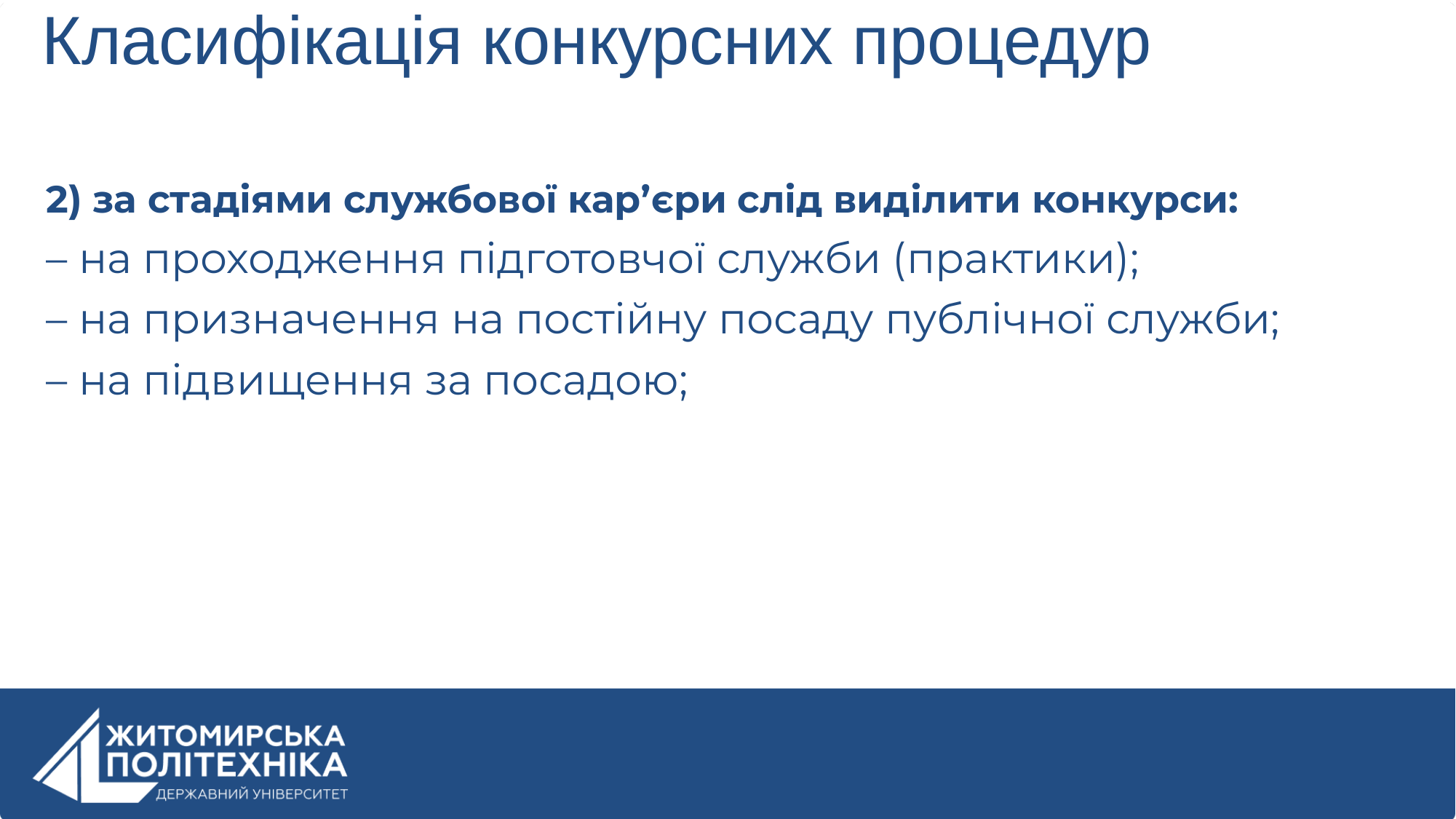

# Класифікація конкурсних процедур
2) за стадіями службової карʼєри слід виділити конкурси:
– на проходження підготовчої служби (практики);
– на призначення на постійну посаду публічної служби;
– на підвищення за посадою;